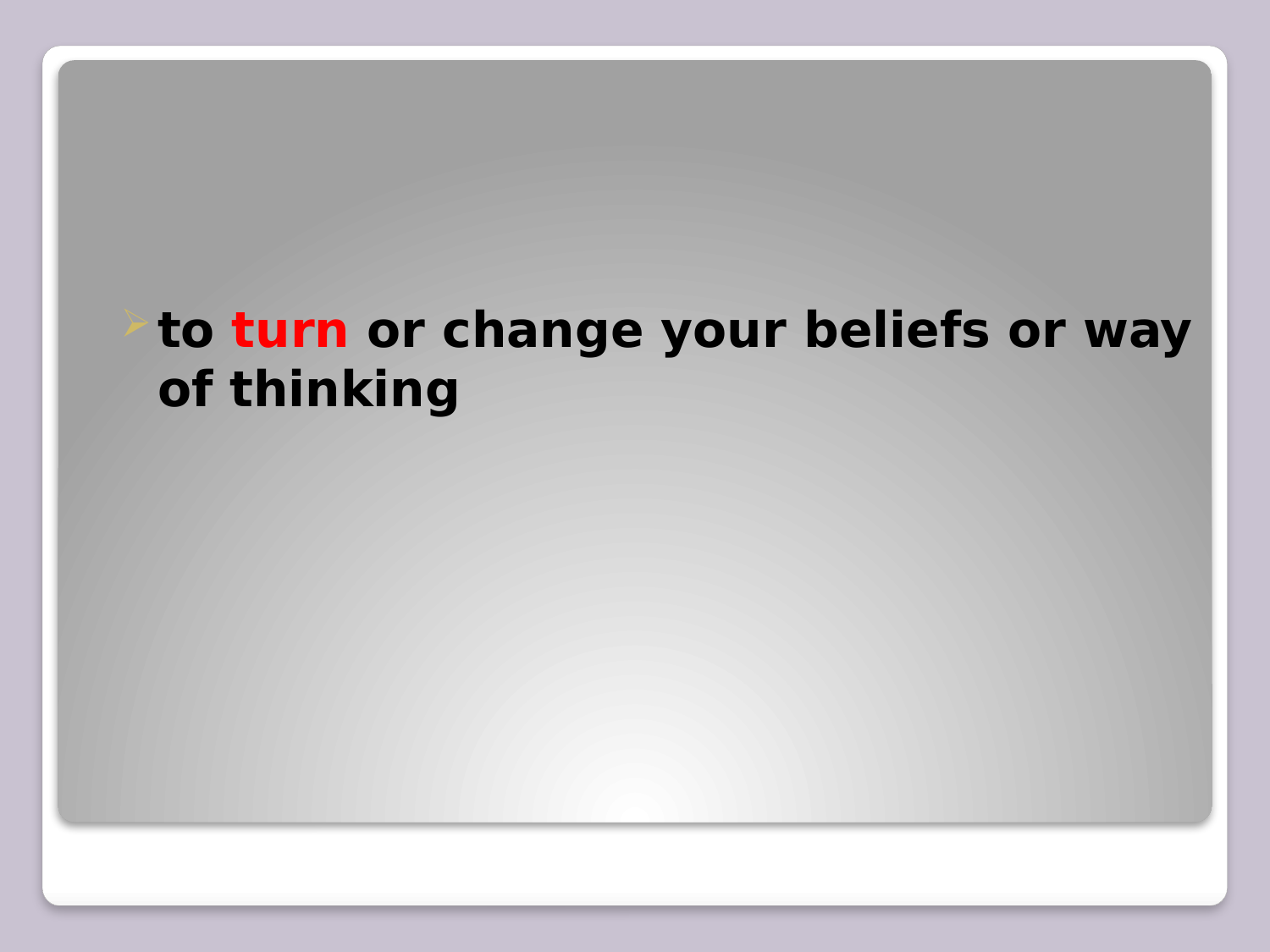

#
to turn or change your beliefs or way of thinking